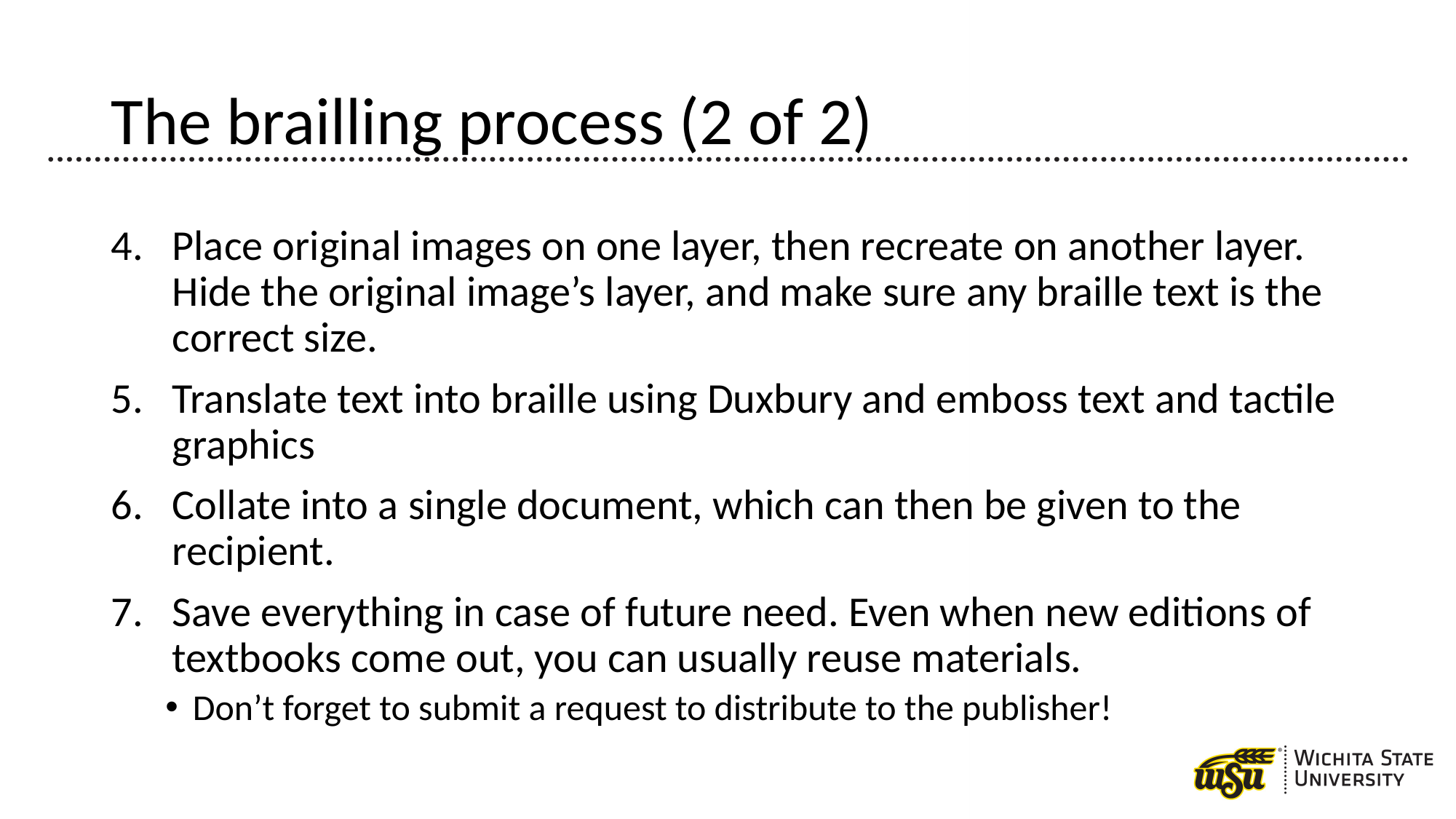

# The brailling process (2 of 2)
Place original images on one layer, then recreate on another layer. Hide the original image’s layer, and make sure any braille text is the correct size.
Translate text into braille using Duxbury and emboss text and tactile graphics
Collate into a single document, which can then be given to the recipient.
Save everything in case of future need. Even when new editions of textbooks come out, you can usually reuse materials.
Don’t forget to submit a request to distribute to the publisher!